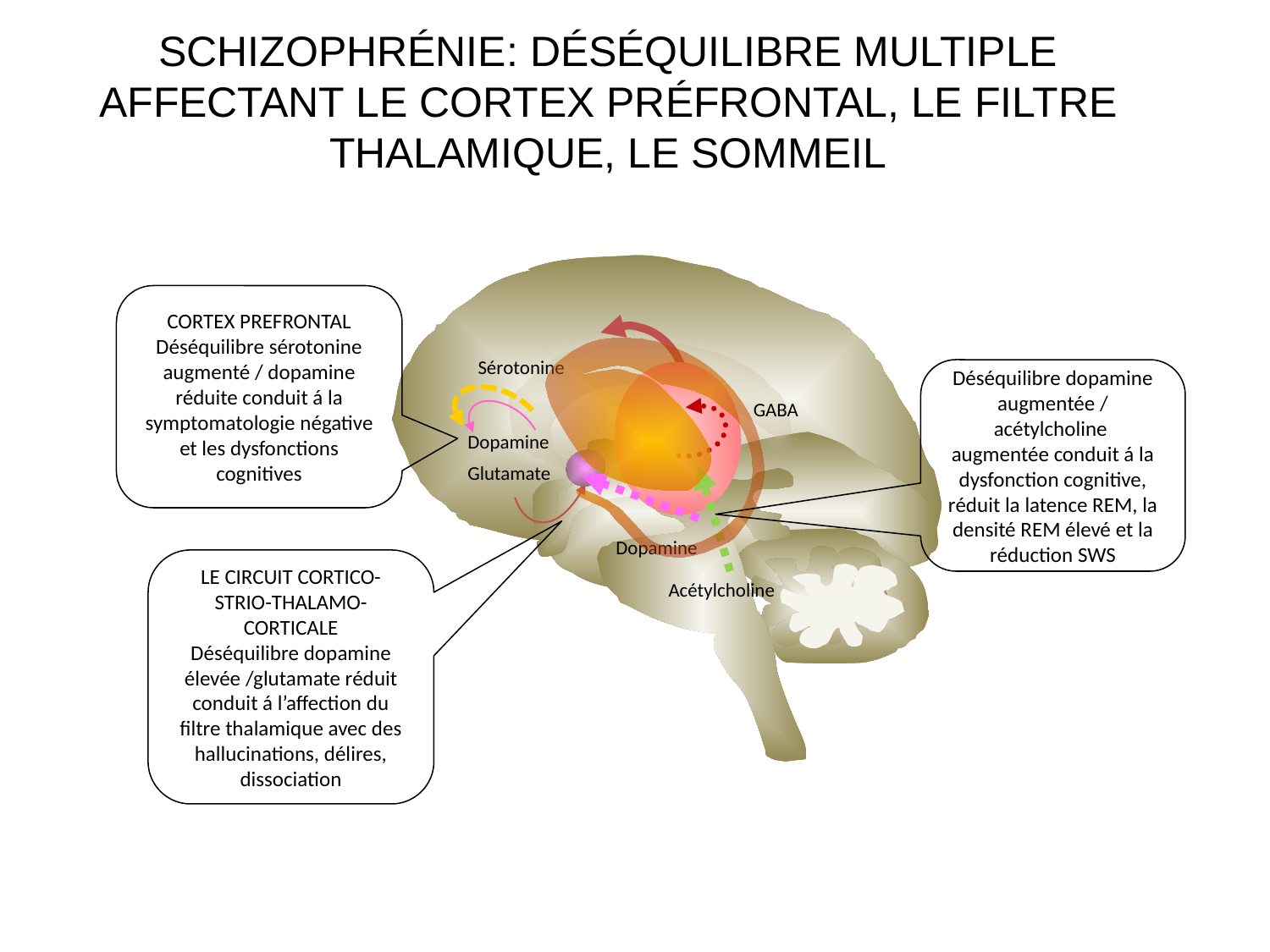

# SCHIZOPHRÉNIE: DÉSÉQUILIBRE MULTIPLE AFFECTANT LE CORTEX PRÉFRONTAL, LE FILTRE THALAMIQUE, LE SOMMEIL

Sérotonine

GABA
Dopamine
Glutamate
Dopamine
Acétylcholine

CORTEX PREFRONTAL
Déséquilibre sérotonine augmenté / dopamine réduite conduit á la symptomatologie négative et les dysfonctions cognitives
Déséquilibre dopamine augmentée / acétylcholine  augmentée conduit á la dysfonction cognitive, réduit la latence REM, la densité REM élevé et la réduction SWS
LE CIRCUIT CORTICO-STRIO-THALAMO-CORTICALE
Déséquilibre dopamine élevée /glutamate réduit conduit á l’affection du filtre thalamique avec des hallucinations, délires, dissociation